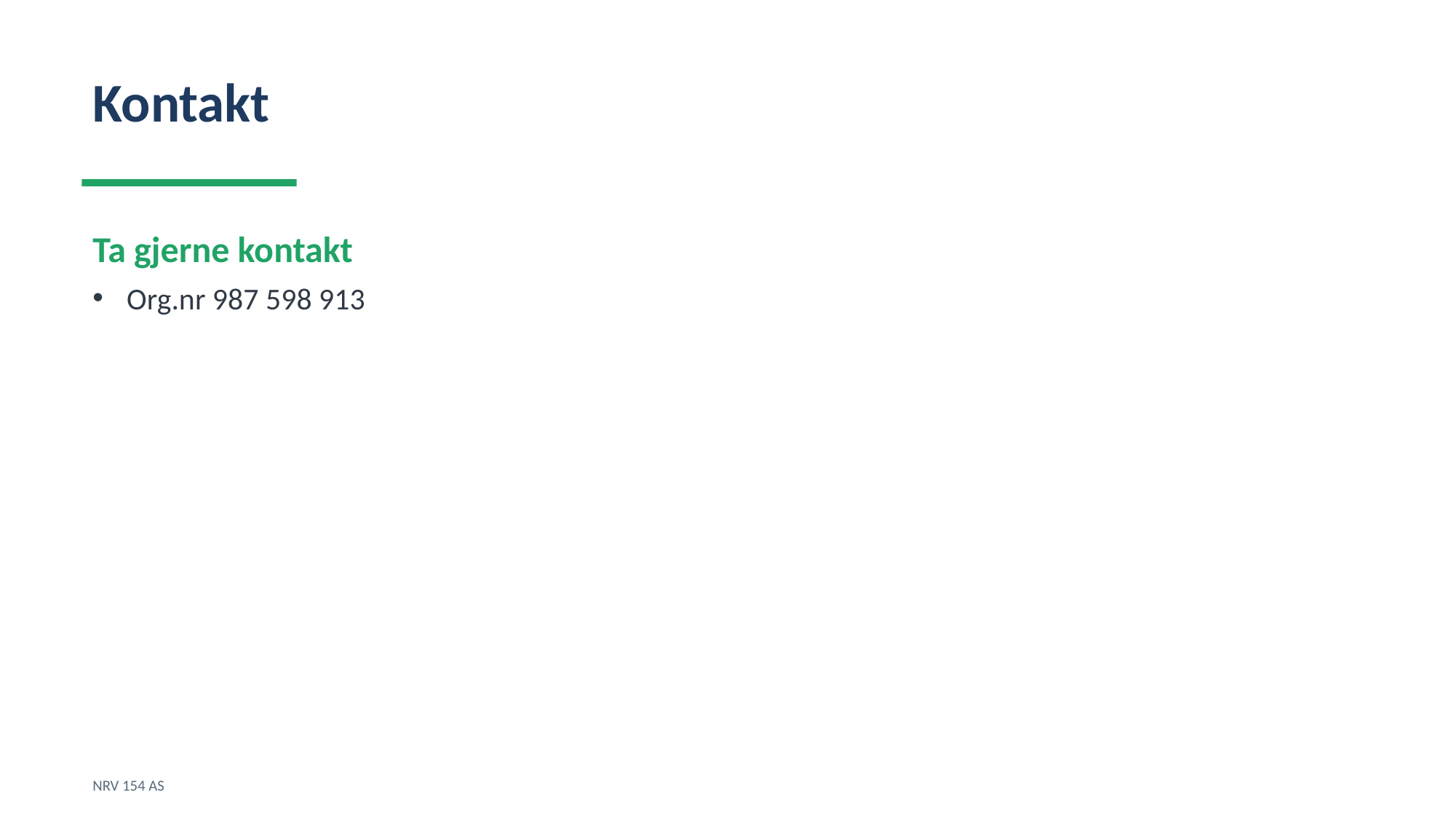

Kontakt

Ta gjerne kontakt
Org.nr 987 598 913
NRV 154 AS